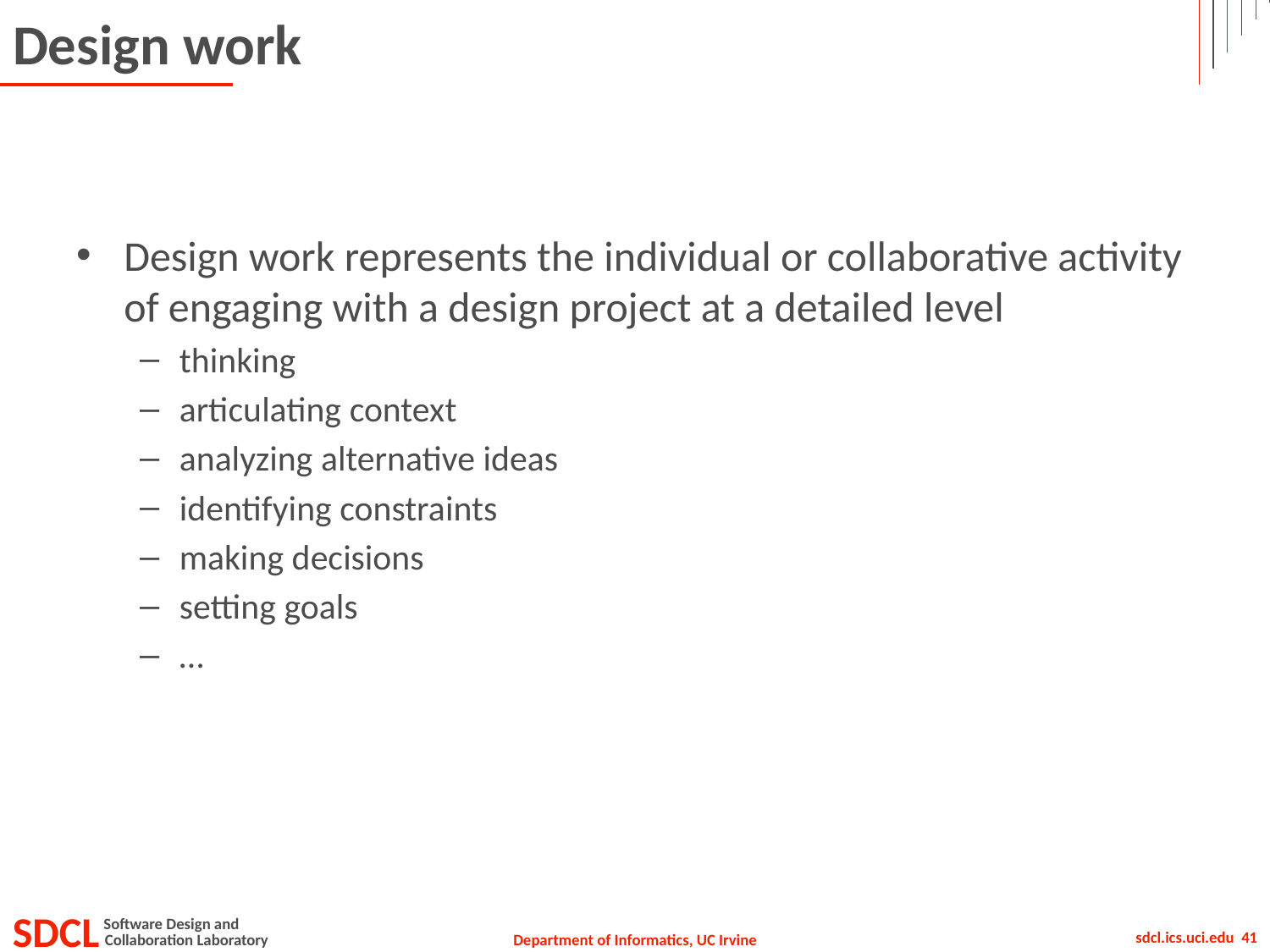

# Design work
Design work represents the individual or collaborative activity of engaging with a design project at a detailed level
thinking
articulating context
analyzing alternative ideas
identifying constraints
making decisions
setting goals
…